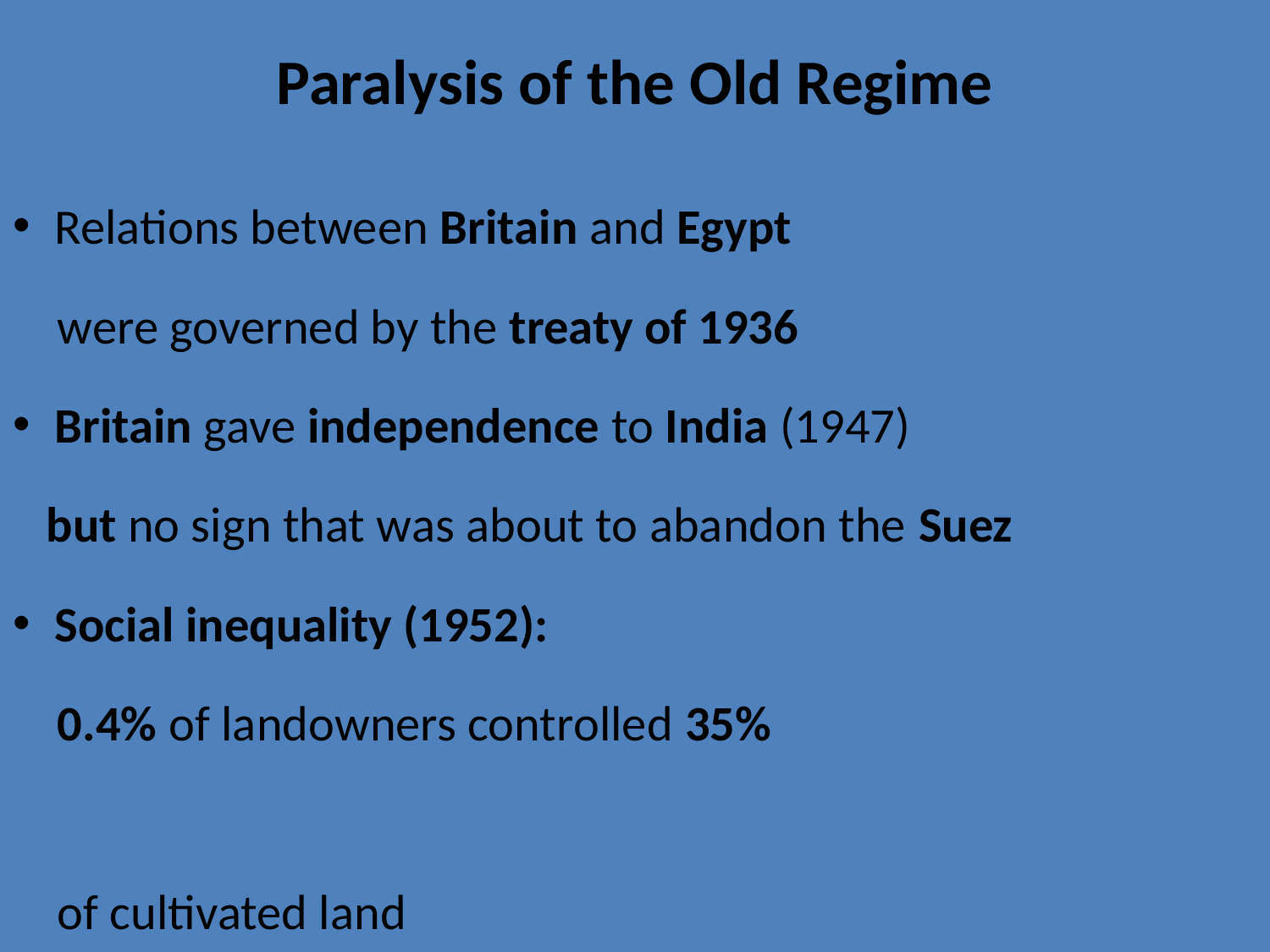

# Paralysis of the Old Regime
Relations between Britain and Egypt
    were governed by the treaty of 1936
Britain gave independence to India (1947)
   but no sign that was about to abandon the Suez
Social inequality (1952):
    0.4% of landowners controlled 35%
    of cultivated land